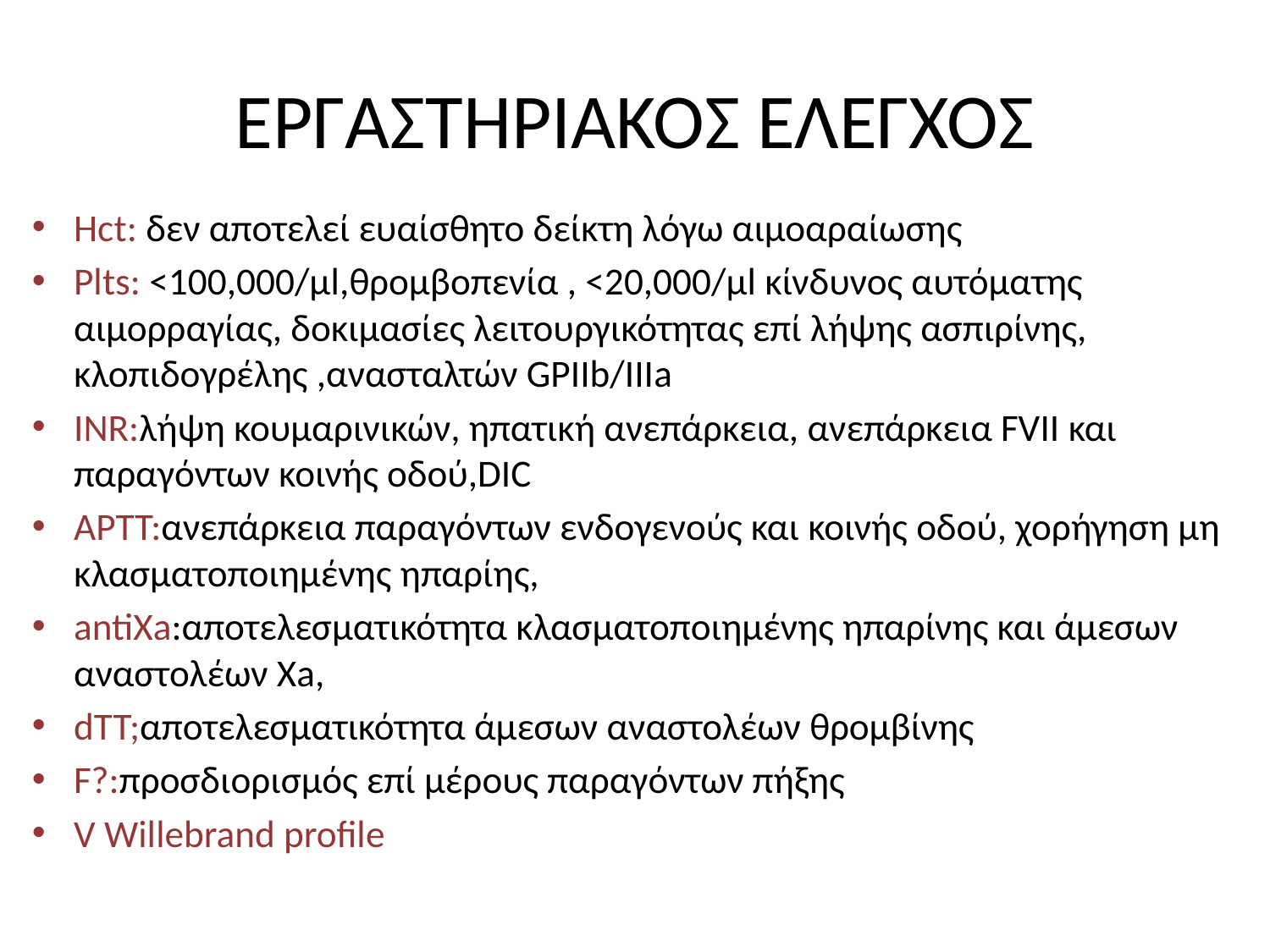

# ΕΡΓΑΣΤΗΡΙΑΚΟΣ ΕΛΕΓΧΟΣ
Hct: δεν αποτελεί ευαίσθητο δείκτη λόγω αιμοαραίωσης
Plts: <100,000/μl,θρομβοπενία , <20,000/μl κίνδυνος αυτόματης αιμορραγίας, δοκιμασίες λειτουργικότητας επί λήψης ασπιρίνης, κλοπιδογρέλης ,ανασταλτών GPIIb/IIIa
INR:λήψη κουμαρινικών, ηπατική ανεπάρκεια, ανεπάρκεια FVII και παραγόντων κοινής οδού,DIC
APTT:ανεπάρκεια παραγόντων ενδογενούς και κοινής οδού, χορήγηση μη κλασματοποιημένης ηπαρίης,
antiXa:αποτελεσματικότητα κλασματοποιημένης ηπαρίνης και άμεσων αναστολέων Χa,
dTT;αποτελεσματικότητα άμεσων αναστολέων θρομβίνης
F?:προσδιορισμός επί μέρους παραγόντων πήξης
V Willebrand profile